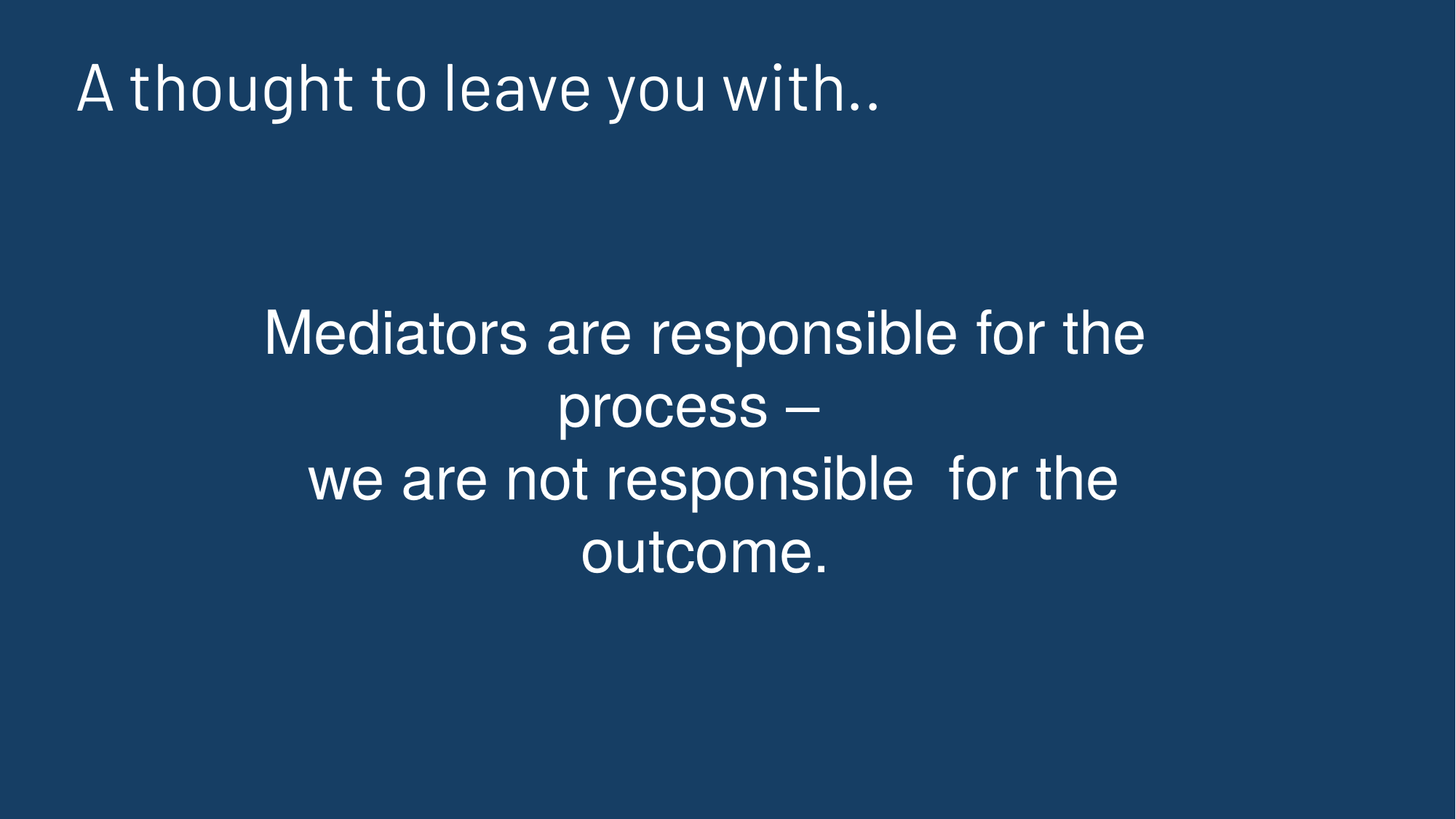

# A thought to leave you with..

Mediators are responsible for the process –
 we are not responsible  for the outcome.